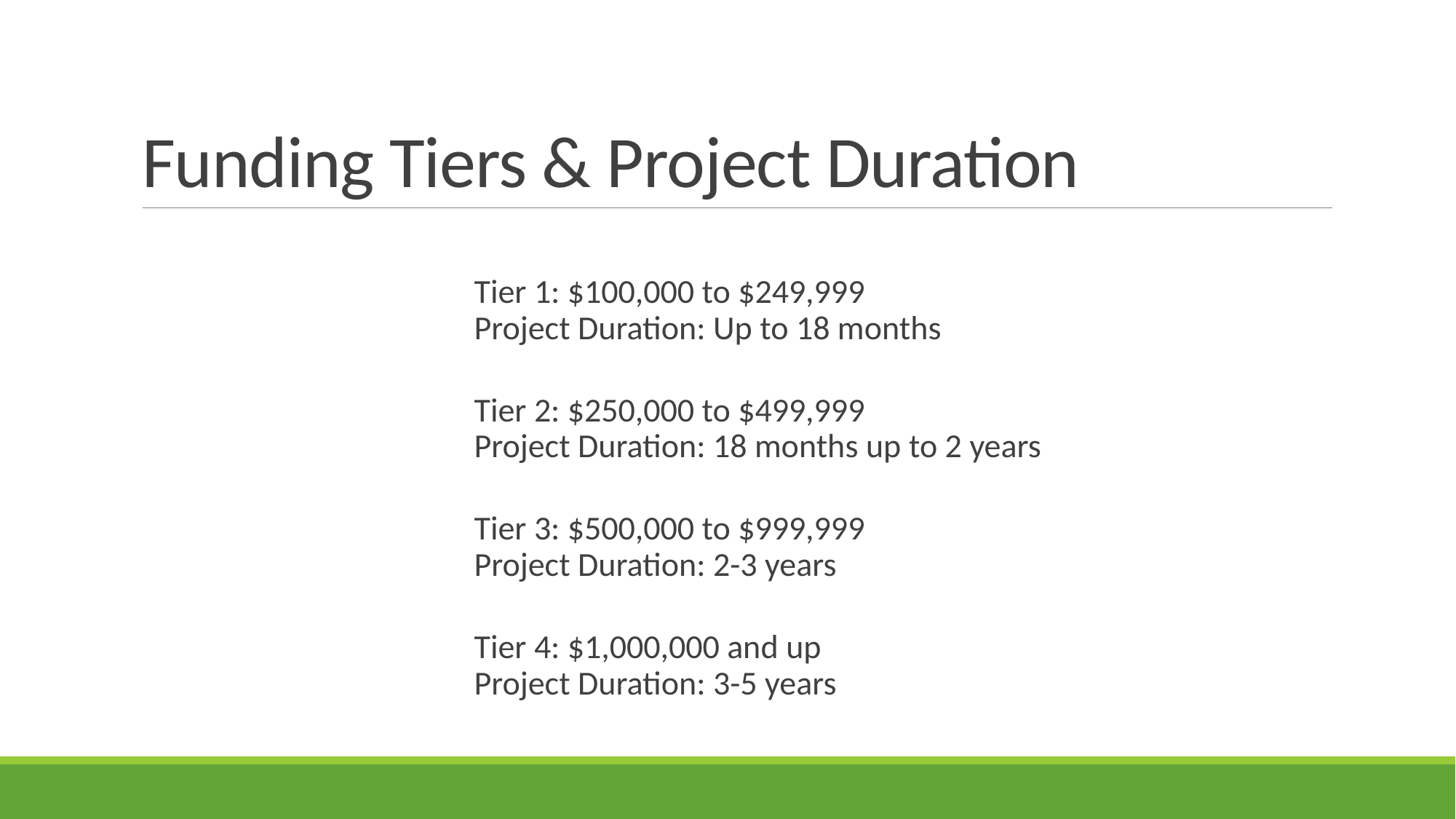

# Funding Tiers & Project Duration

Tier 1: $100,000 to $249,999
Project Duration: Up to 18 months

Tier 2: $250,000 to $499,999
Project Duration: 18 months up to 2 years

Tier 3: $500,000 to $999,999
Project Duration: 2-3 years

Tier 4: $1,000,000 and up
Project Duration: 3-5 years